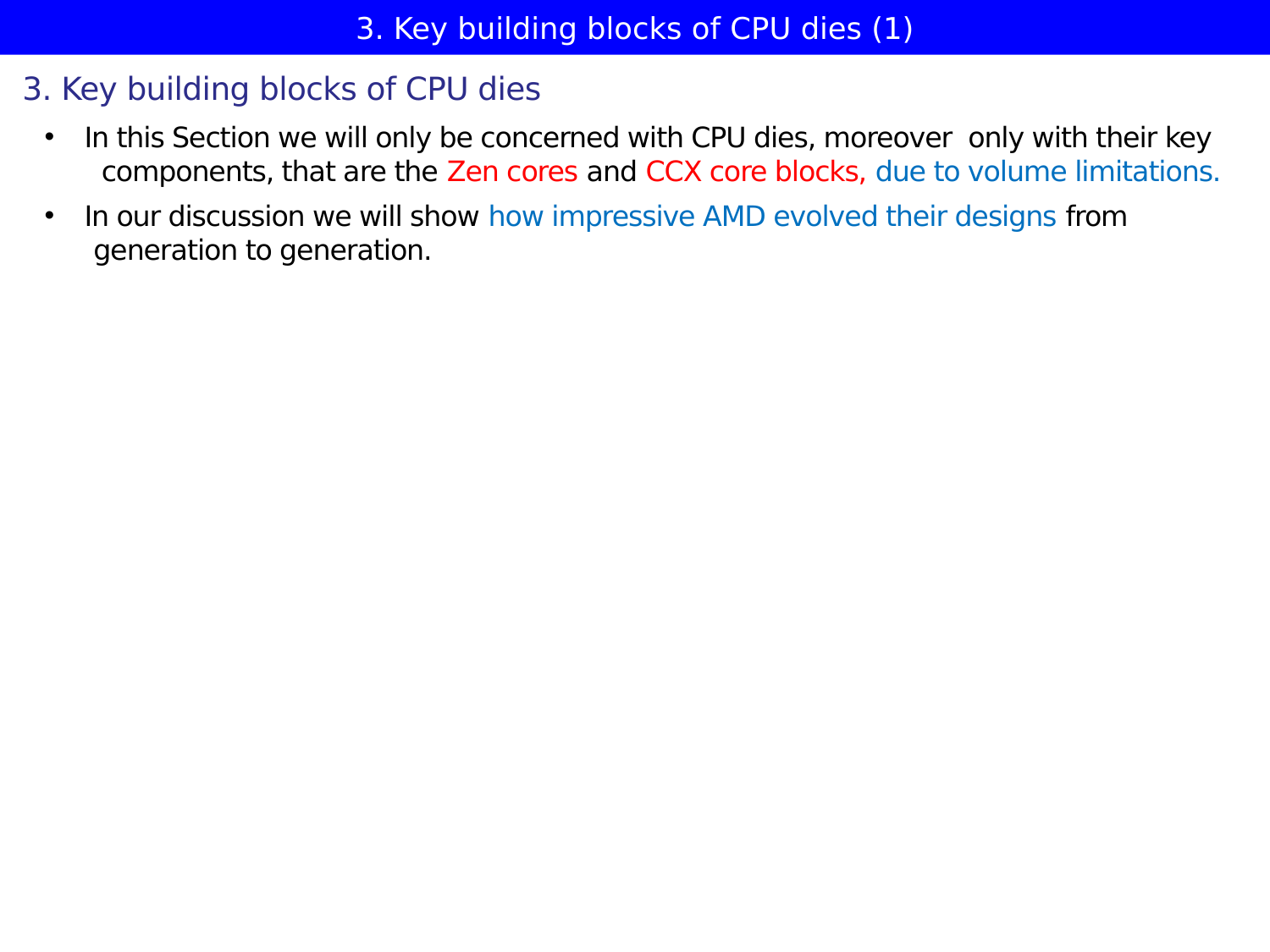

# 3. Key building blocks of CPU dies (1)
3. Key building blocks of CPU dies
In this Section we will only be concerned with CPU dies, moreover  only with their key
       components, that are the Zen cores and CCX core blocks, due to volume limitations.
In our discussion we will show how impressive AMD evolved their designs from
      generation to generation.